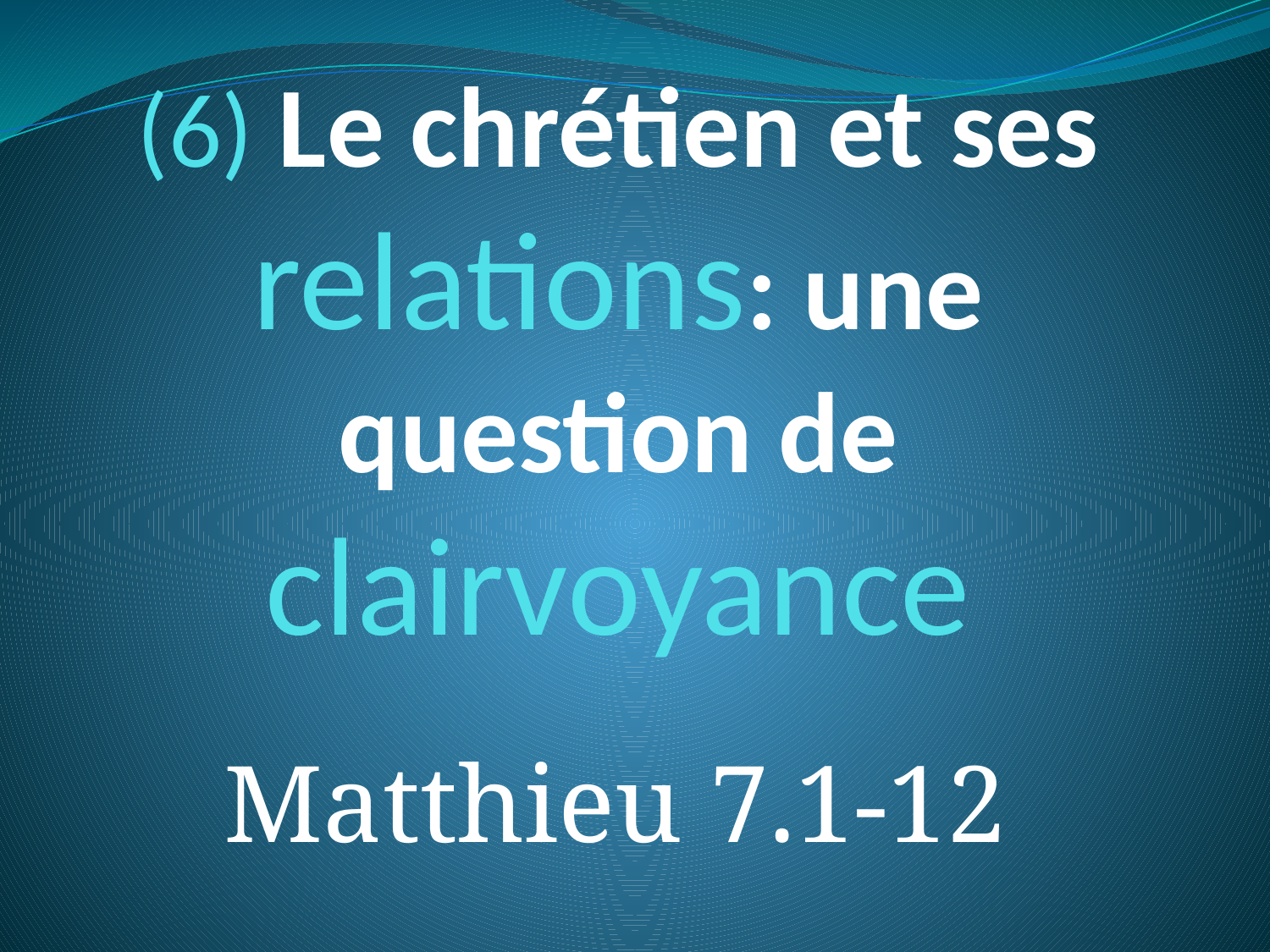

# (6) Le chrétien et ses relations: une question de clairvoyance
Matthieu 7.1-12